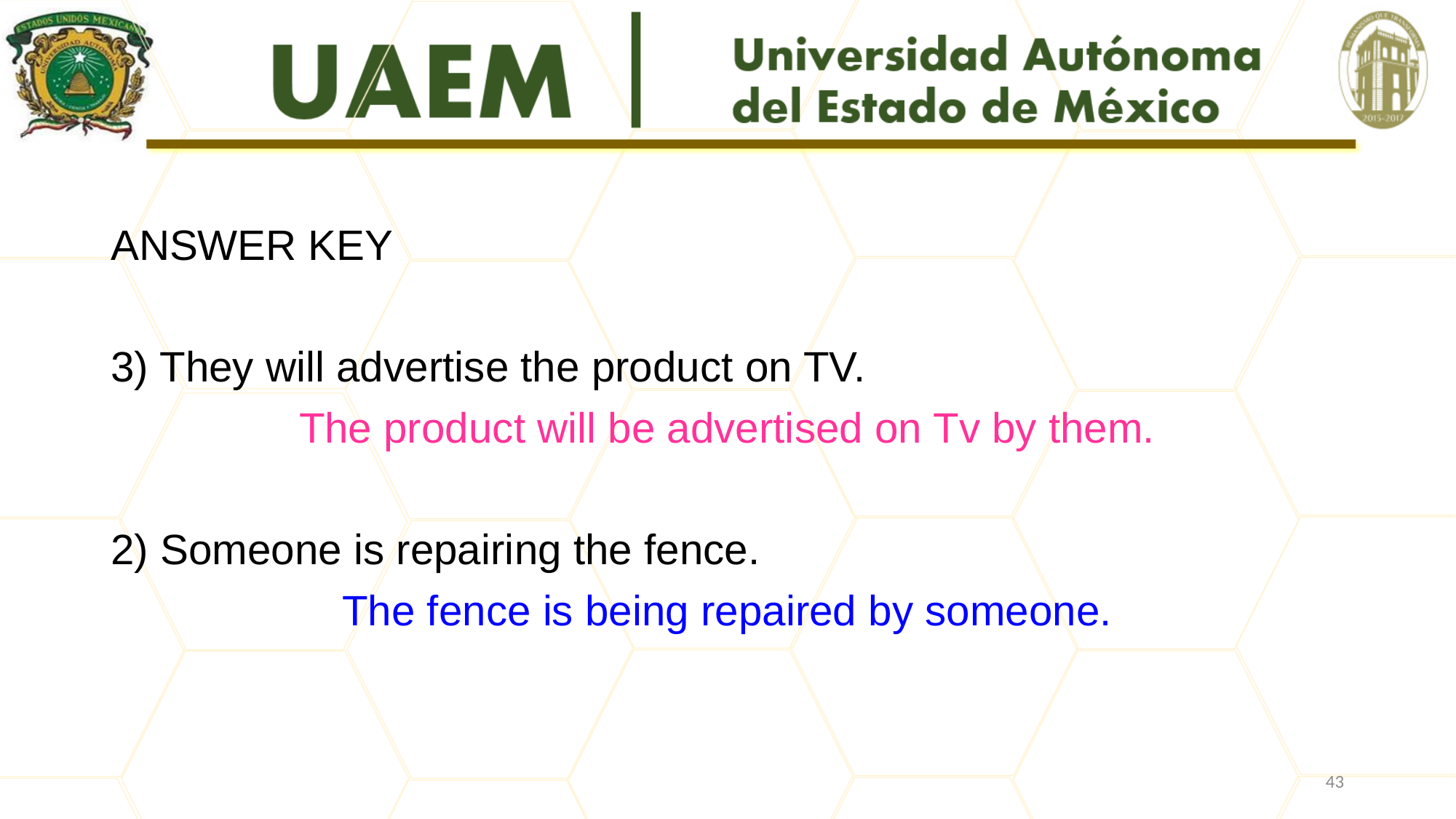

#
ANSWER KEY

3) They will advertise the product on TV.
The product will be advertised on Tv by them.

2) Someone is repairing the fence.
The fence is being repaired by someone.

43